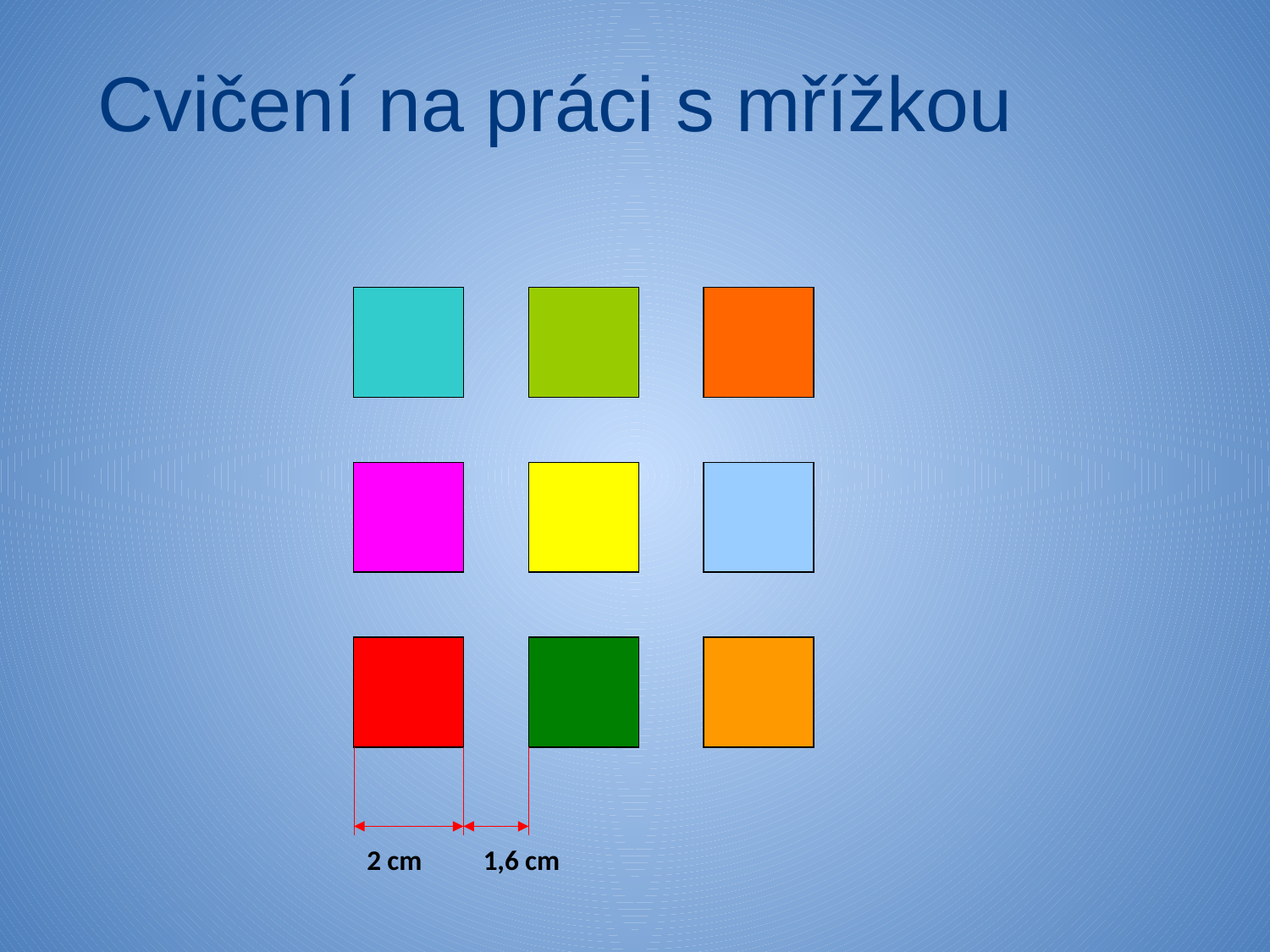

# Cvičení na práci s mřížkou

2 cm
1,6 cm